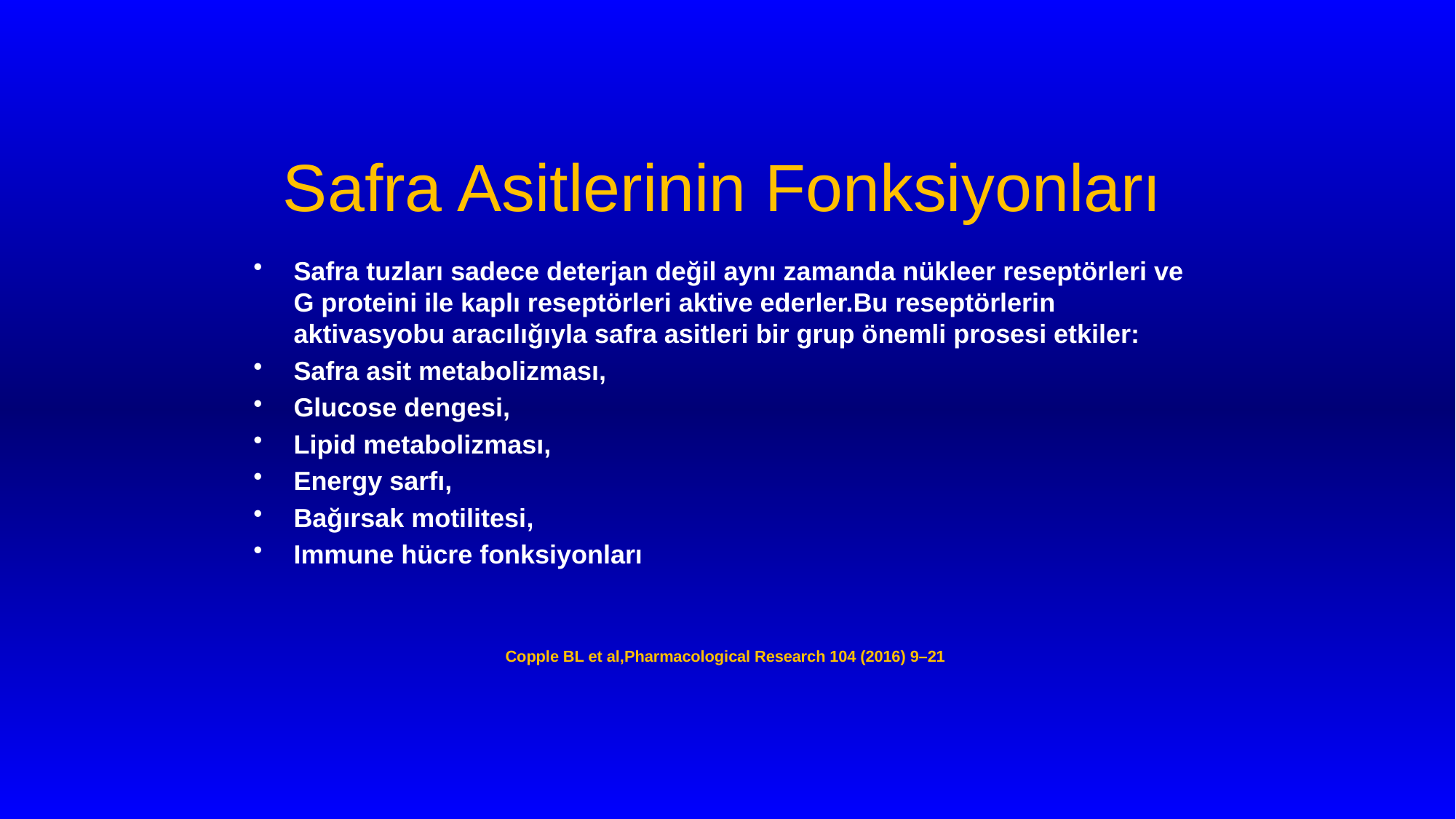

# Safra Asitlerinin Fonksiyonları
Safra tuzları sadece deterjan değil aynı zamanda nükleer reseptörleri ve G proteini ile kaplı reseptörleri aktive ederler.Bu reseptörlerin aktivasyobu aracılığıyla safra asitleri bir grup önemli prosesi etkiler:
Safra asit metabolizması,
Glucose dengesi,
Lipid metabolizması,
Energy sarfı,
Bağırsak motilitesi,
Immune hücre fonksiyonları
Copple BL et al,Pharmacological Research 104 (2016) 9–21